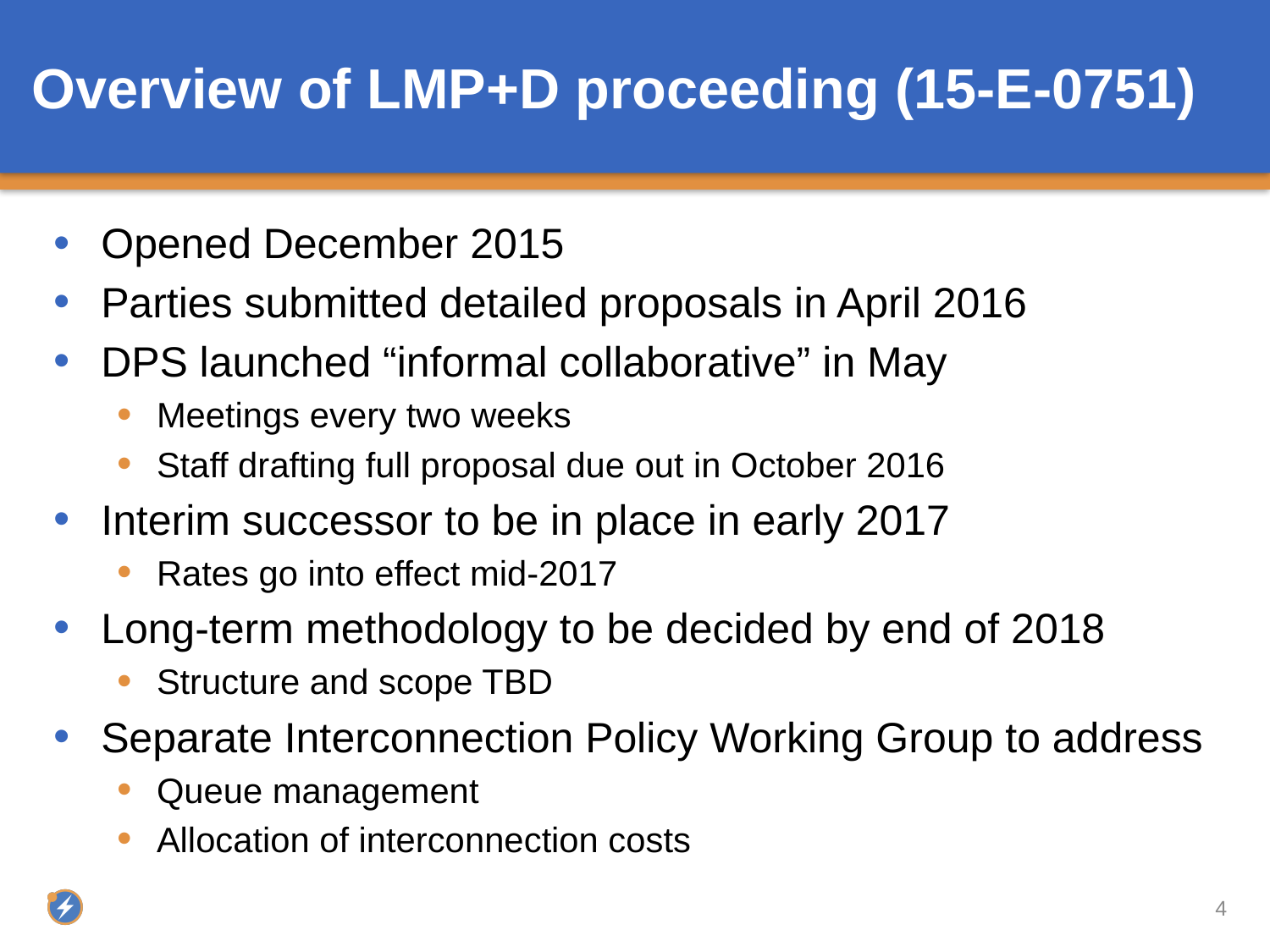

# Overview of LMP+D proceeding (15-E-0751)
Opened December 2015
Parties submitted detailed proposals in April 2016
DPS launched “informal collaborative” in May
Meetings every two weeks
Staff drafting full proposal due out in October 2016
Interim successor to be in place in early 2017
Rates go into effect mid-2017
Long-term methodology to be decided by end of 2018
Structure and scope TBD
Separate Interconnection Policy Working Group to address
Queue management
Allocation of interconnection costs